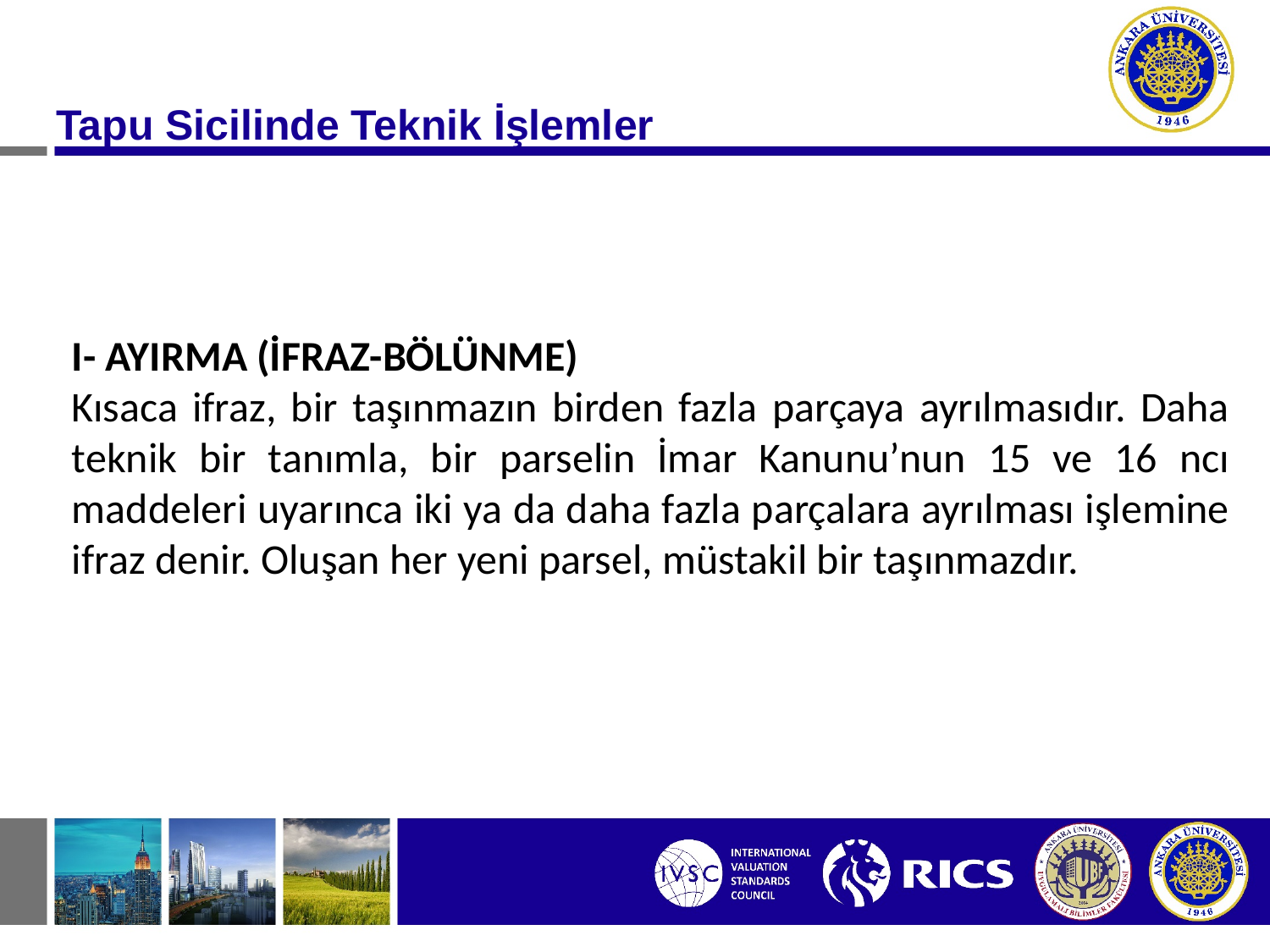

Tapu Sicilinde Teknik İşlemler

I- AYIRMA (İFRAZ-BÖLÜNME)
Kısaca ifraz, bir taşınmazın birden fazla parçaya ayrılmasıdır. Daha teknik bir tanımla, bir parselin İmar Kanunu’nun 15 ve 16 ncı maddeleri uyarınca iki ya da daha fazla parçalara ayrılması işlemine ifraz denir. Oluşan her yeni parsel, müstakil bir taşınmazdır.